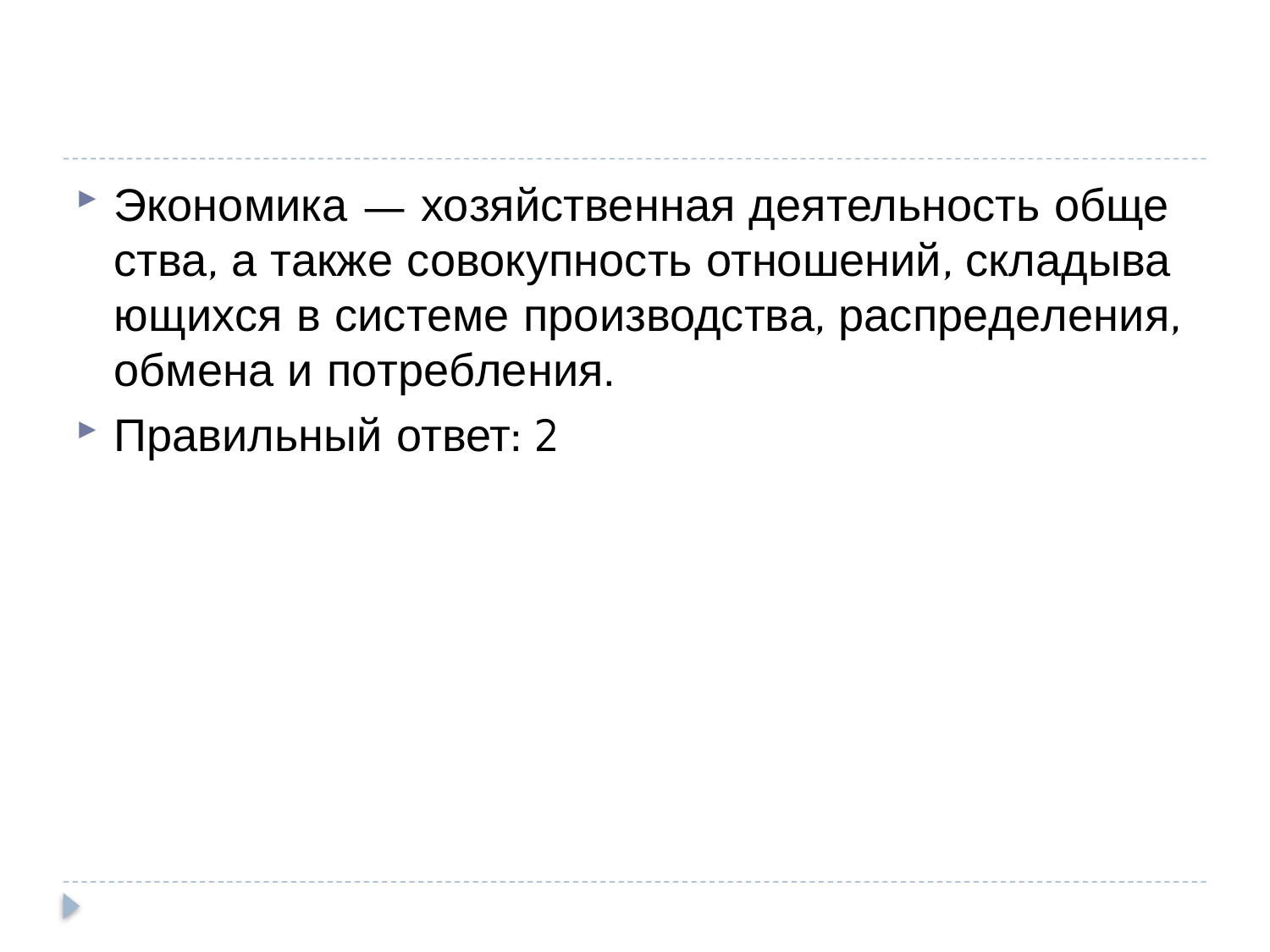

#
Эко­но­ми­ка — хо­зяй­ствен­ная де­я­тель­ность об­ще­ства, а также со­во­куп­ность от­но­ше­ний, скла­ды­ва­ю­щих­ся в си­сте­ме про­из­вод­ства, рас­пре­де­ле­ния, об­ме­на и по­треб­ле­ния.
Пра­виль­ный ответ: 2